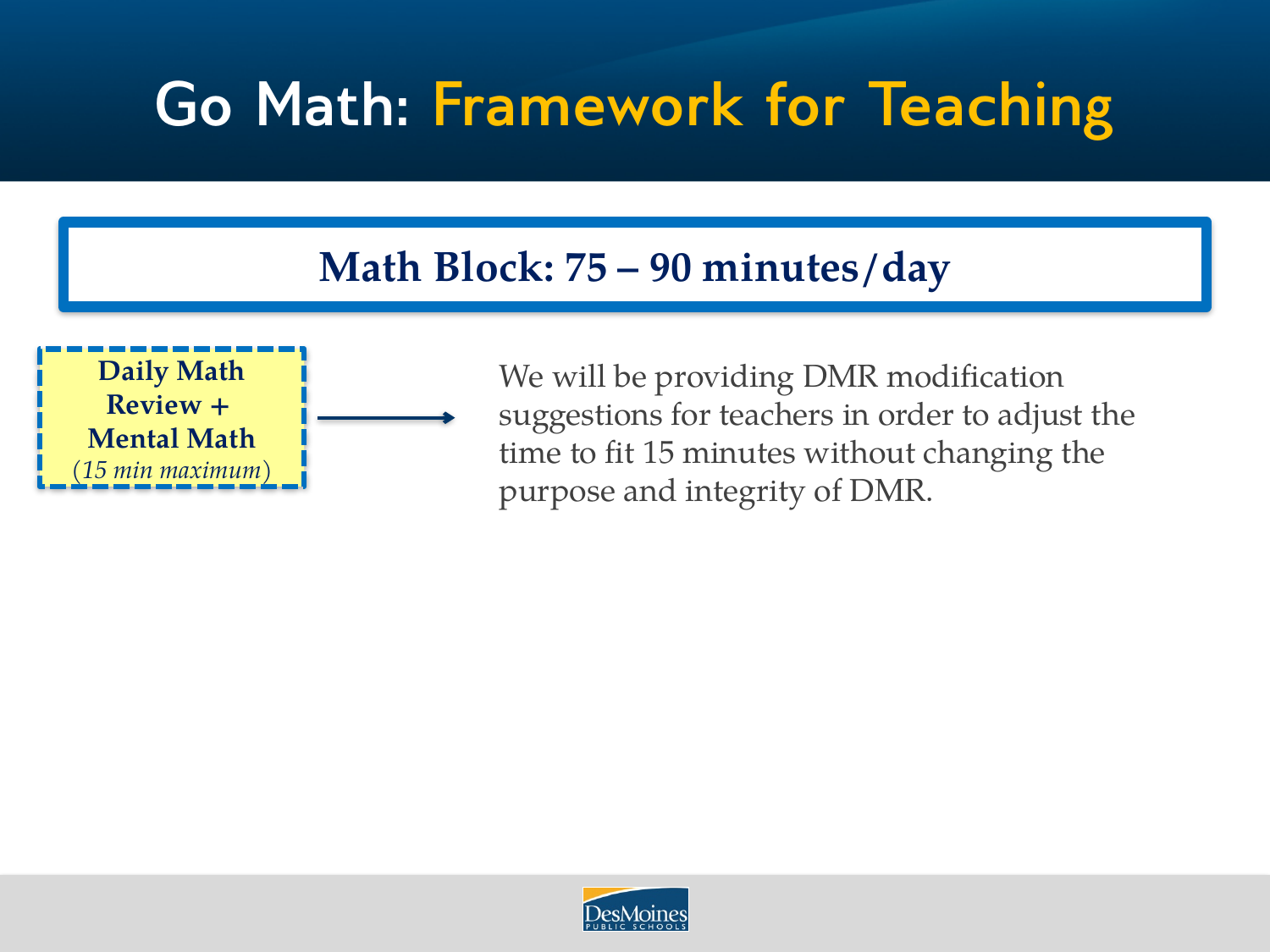

# Go Math: Framework for Teaching
Math Block: 75 – 90 minutes/day
Daily Math Review +
Mental Math
(15 min maximum)
We will be providing DMR modification suggestions for teachers in order to adjust the time to fit 15 minutes without changing the purpose and integrity of DMR.